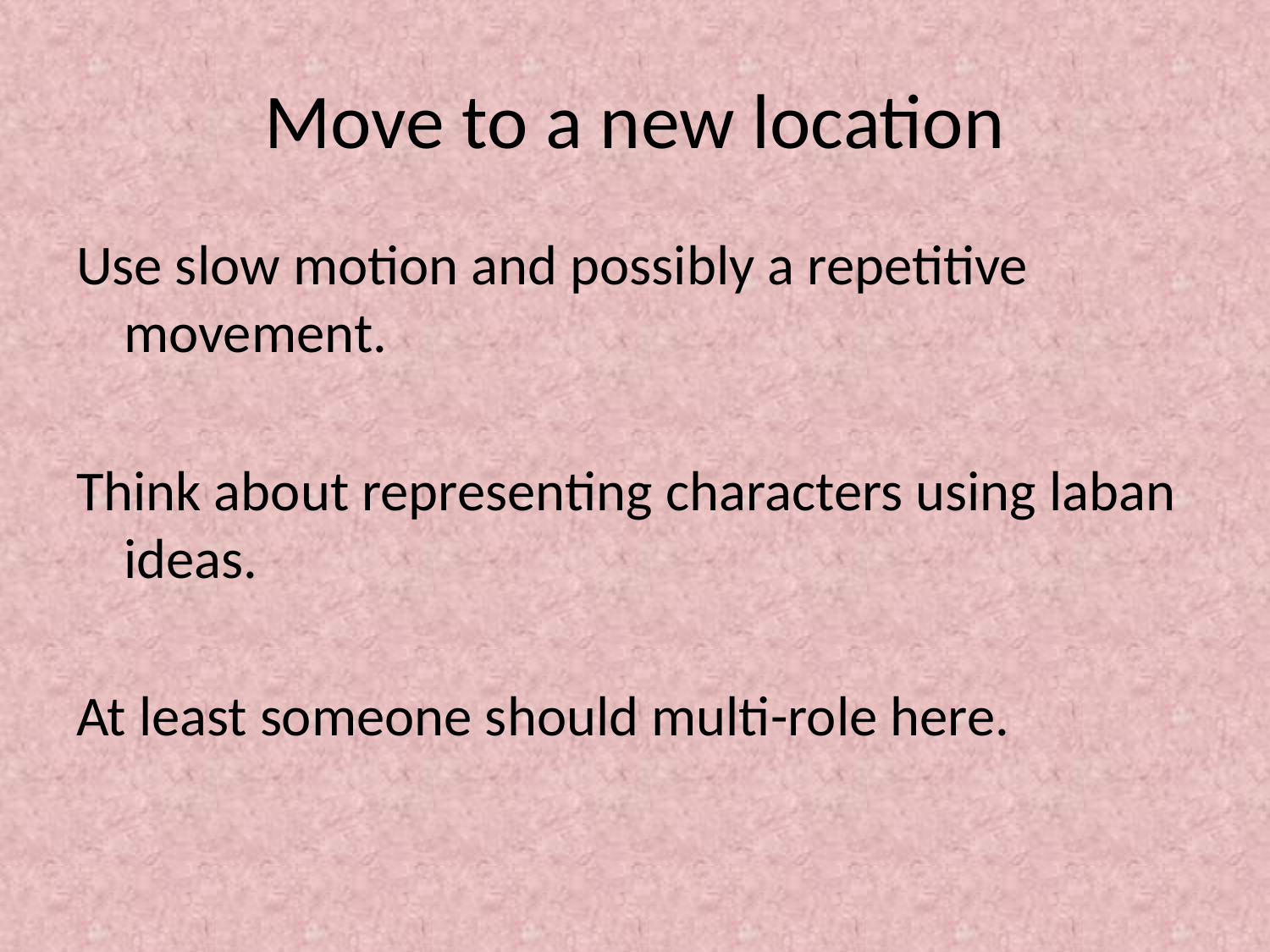

# Move to a new location
Use slow motion and possibly a repetitive movement.

Think about representing characters using laban ideas.

At least someone should multi-role here.